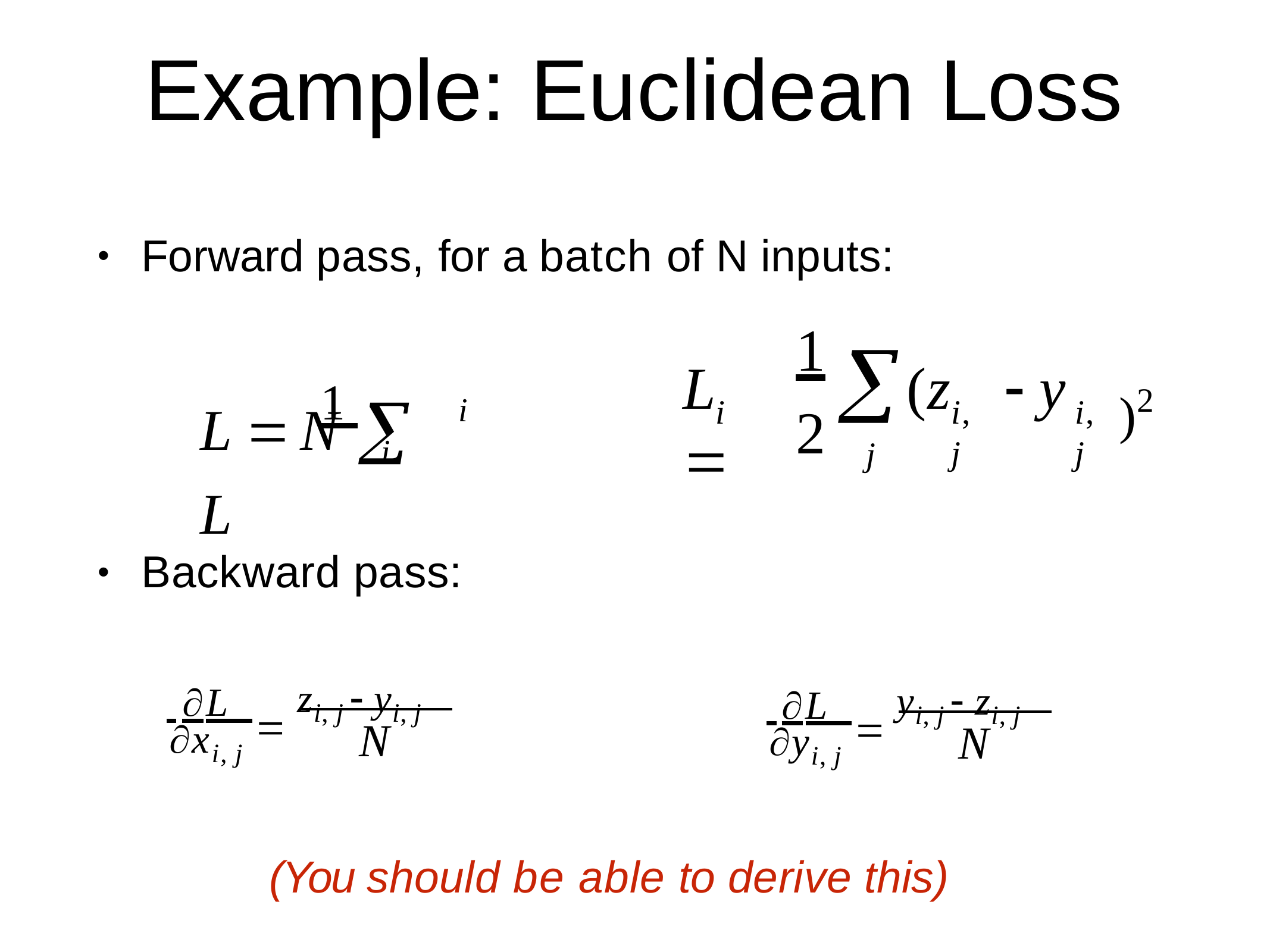

# Example: Euclidean Loss
Forward pass, for a batch of N inputs:
•
1
2
L =  1 ∑ L
)2
∑
j
L	=
(z	− y
i
i
i, j
i, j
N
i
Backward pass:
•
 ∂L  = zi, j − yi, j
 ∂L  = yi, j − zi, j

N

N
∂xi, j
∂yi, j
(You should be able to derive this)